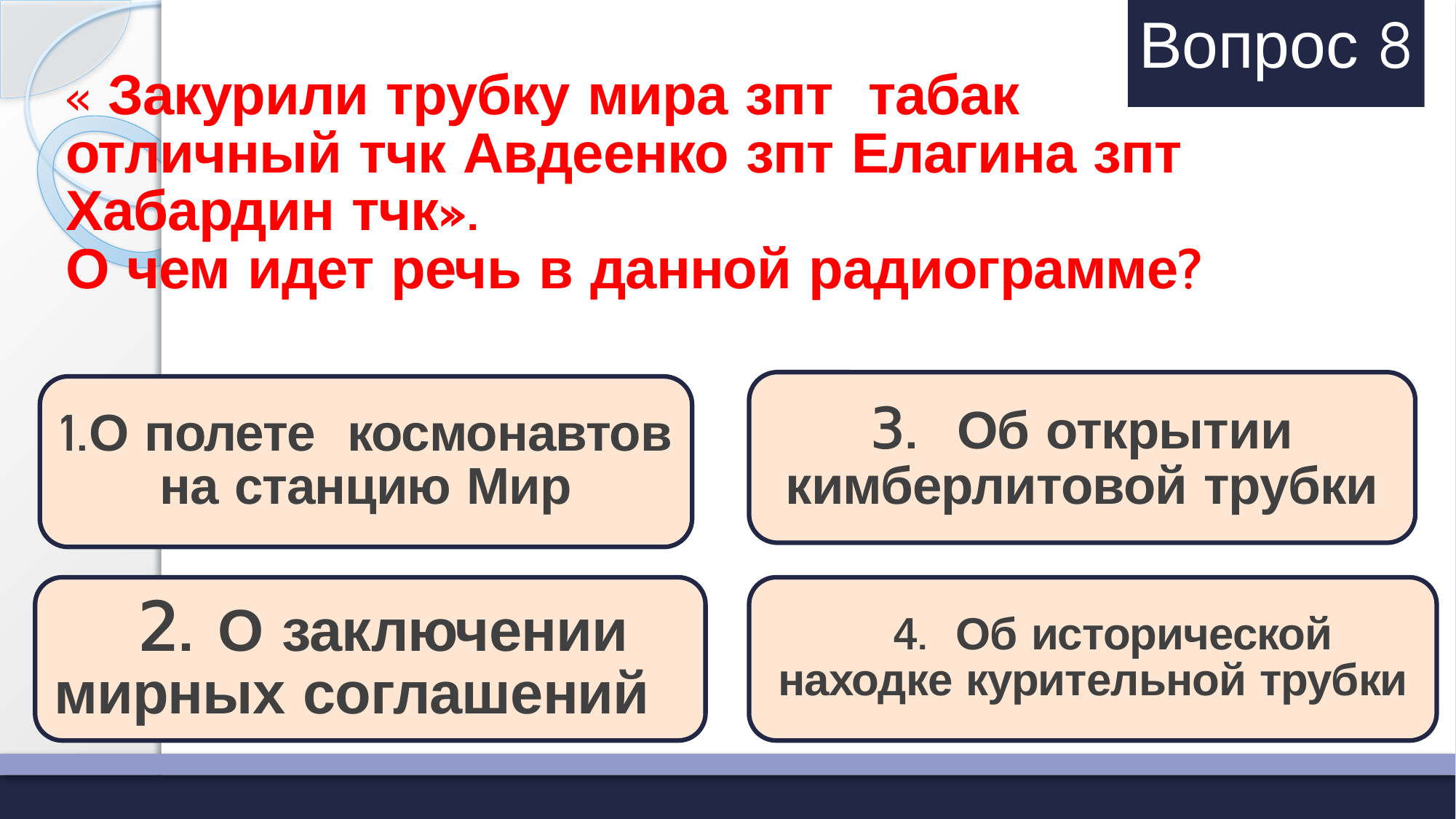

# Вопрос 8
« Закурили трубку мира зпт  табак отличный тчк Авдеенко зпт Елагина зпт Хабардин тчк».
О чем идет речь в данной радиограмме?
3.  Об открытии кимберлитовой трубки
1.О полете  космонавтов на станцию Мир
    2. О заключении мирных соглашений
   4.  Об исторической находке курительной трубки